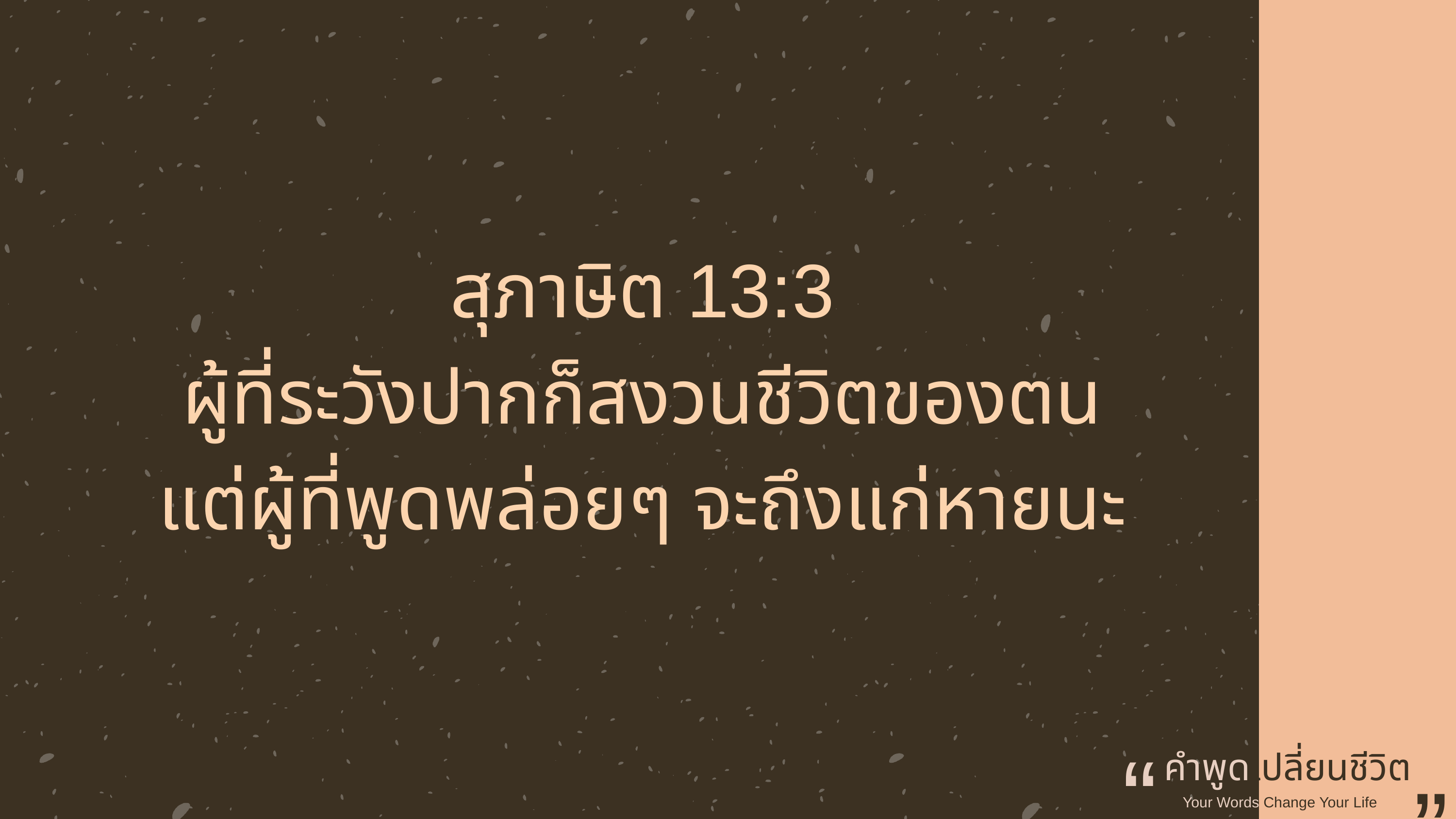

สุภาษิต 13:3
ผู้ที่ระวังปากก็สงวนชีวิตของตน
แต่ผู้ที่พูดพล่อยๆ จะถึงแก่หายนะ
“
คำพูดเปลี่ยนชีวิต
”
Your Words Change Your Life